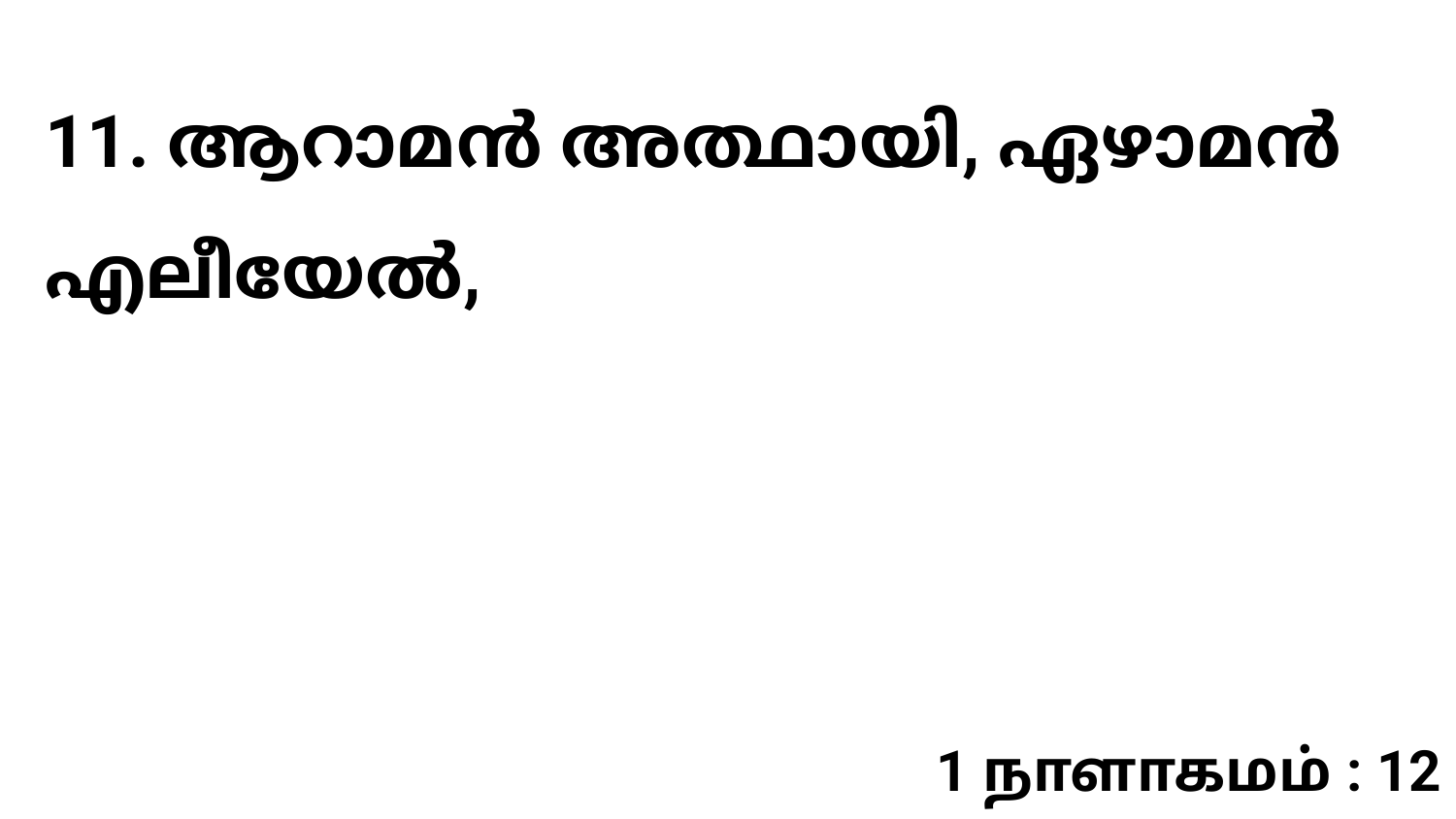

11. ആറാമൻ അത്ഥായി, ഏഴാമൻ എലീയേൽ,
1 நாளாகமம் : 12